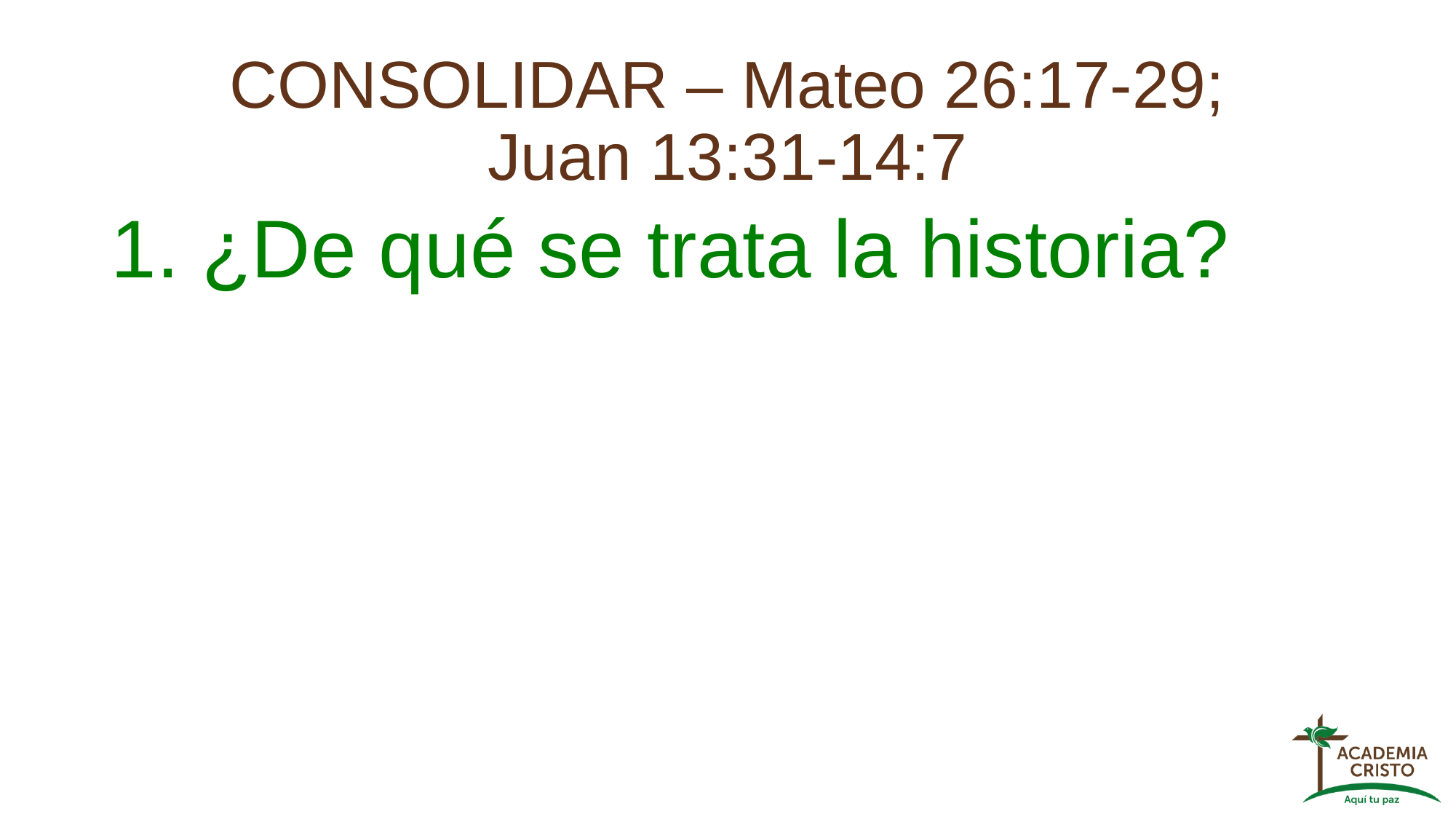

# CONSOLIDAR – Mateo 26:17-29; Juan 13:31-14:7
1. ¿De qué se trata la historia?